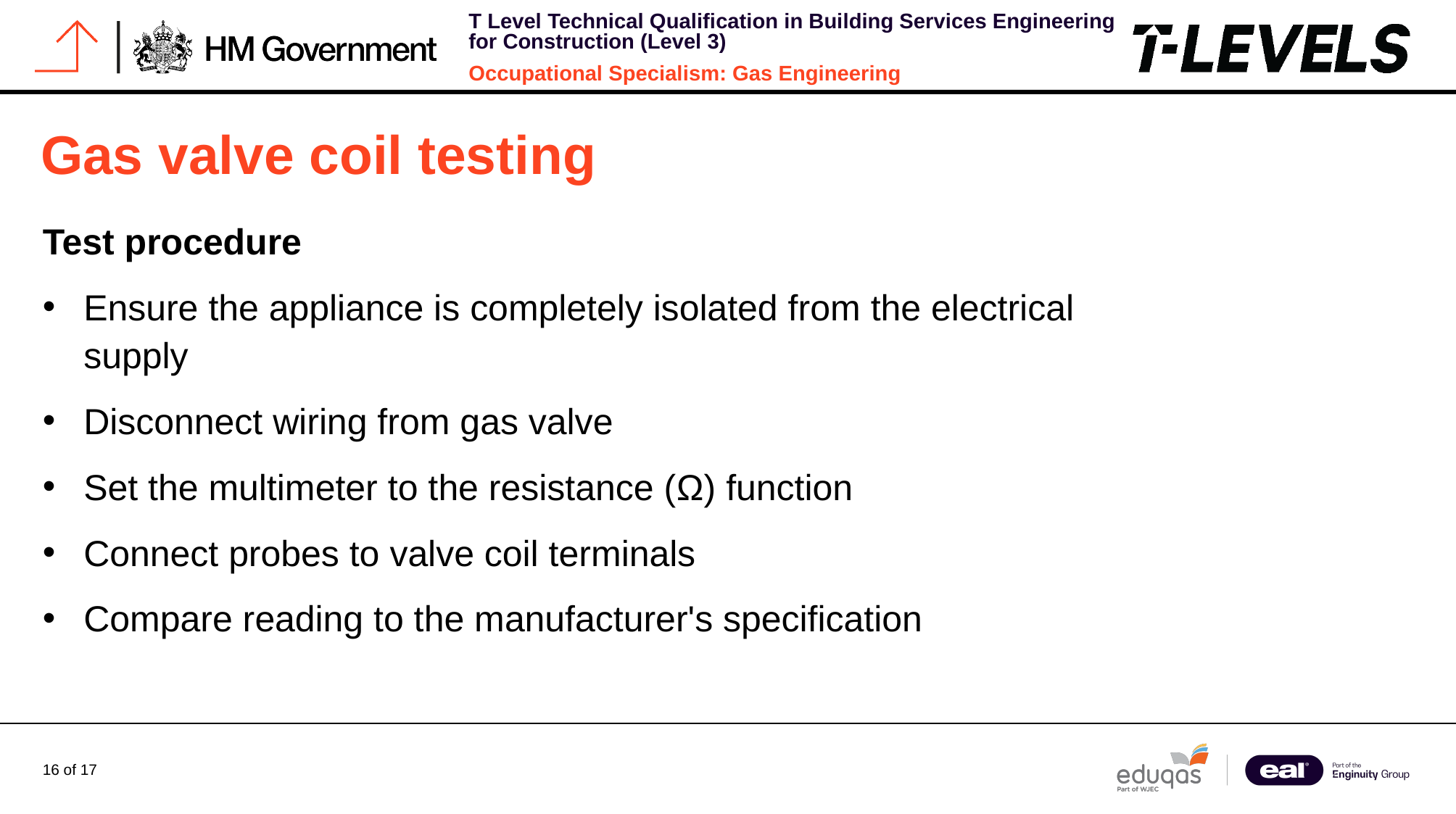

# Gas valve coil testing
Test procedure
Ensure the appliance is completely isolated from the electrical supply
Disconnect wiring from gas valve
Set the multimeter to the resistance (Ω) function
Connect probes to valve coil terminals
Compare reading to the manufacturer's specification